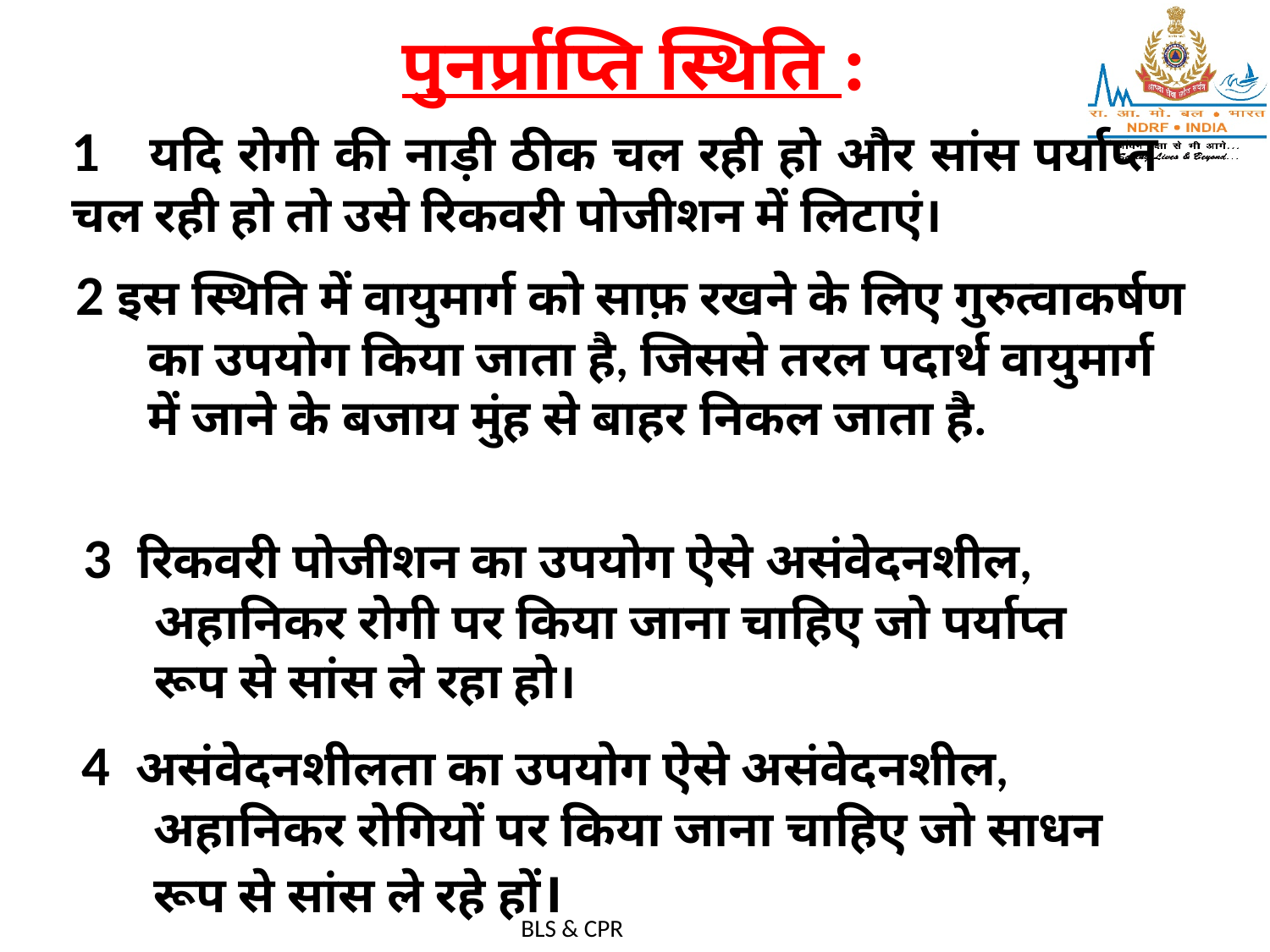

# पुनर्प्राप्ति स्थिति :
1   यदि रोगी की नाड़ी ठीक चल रही हो और सांस पर्याप्त चल रही हो तो उसे रिकवरी पोजीशन में लिटाएं।
2 इस स्थिति में वायुमार्ग को साफ़ रखने के लिए गुरुत्वाकर्षण का उपयोग किया जाता है, जिससे तरल पदार्थ वायुमार्ग में जाने के बजाय मुंह से बाहर निकल जाता है.
3  रिकवरी पोजीशन का उपयोग ऐसे असंवेदनशील, अहानिकर रोगी पर किया जाना चाहिए जो पर्याप्त रूप से सांस ले रहा हो।
4  असंवेदनशीलता का उपयोग ऐसे असंवेदनशील, अहानिकर रोगियों पर किया जाना चाहिए जो साधन रूप से सांस ले रहे हों।

BLS & CPR